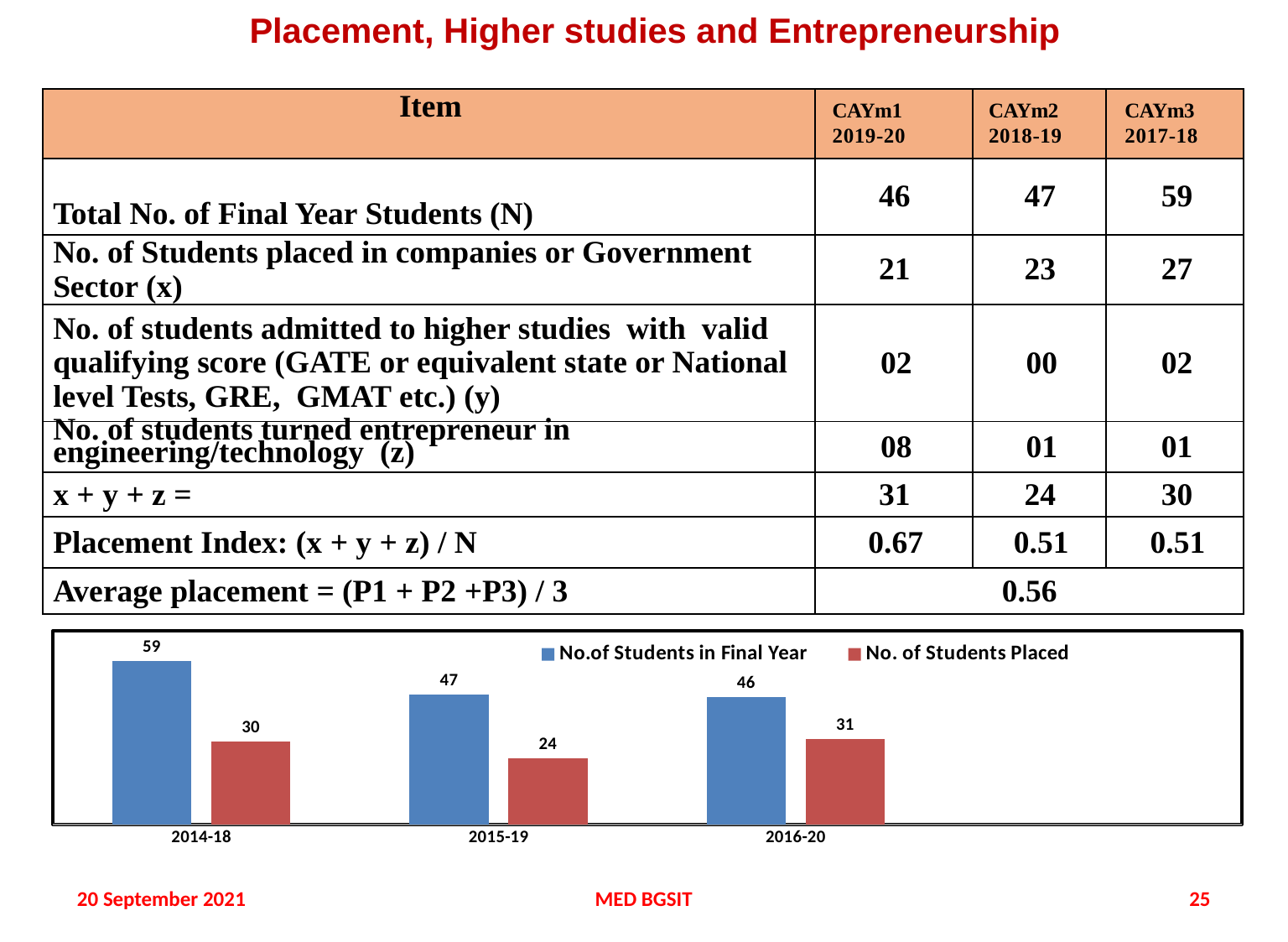

Placement, Higher studies and Entrepreneurship
| Item | CAYm1 2019-20 | CAYm2 2018-19 | CAYm3 2017-18 |
| --- | --- | --- | --- |
| Total No. of Final Year Students (N) | 46 | 47 | 59 |
| No. of Students placed in companies or Government Sector (x) | 21 | 23 | 27 |
| No. of students admitted to higher studies with valid qualifying score (GATE or equivalent state or National level Tests, GRE, GMAT etc.) (y) | 02 | 00 | 02 |
| No. of students turned entrepreneur in engineering/technology (z) | 08 | 01 | 01 |
| x + y + z = | 31 | 24 | 30 |
| Placement Index: (x + y + z) / N | 0.67 | 0.51 | 0.51 |
| Average placement = (P1 + P2 +P3) / 3 | 0.56 |  |  |

### Chart

| Category | No.of Students in Final Year | No. of Students Placed |
|---|---|---|
| 2014-18 | 59.0 | 30.0 |
| 2015-19 | 47.0 | 24.0 |
| 2016-20 | 46.0 | 31.0 |
20 September 2021
MED BGSIT
25